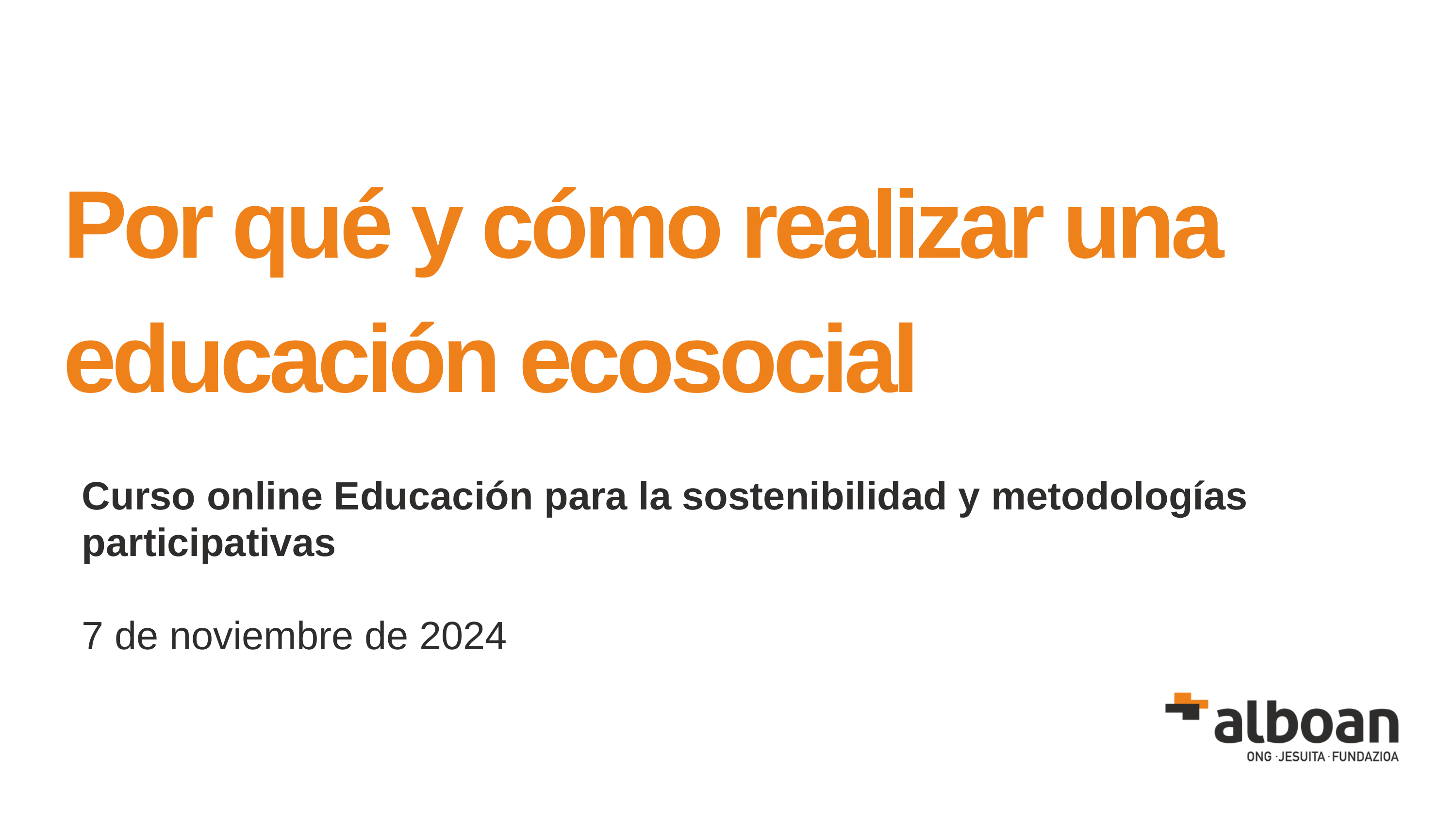

Por qué y cómo realizar una educación ecosocial

Curso online Educación para la sostenibilidad y metodologías participativas

7 de noviembre de 2024